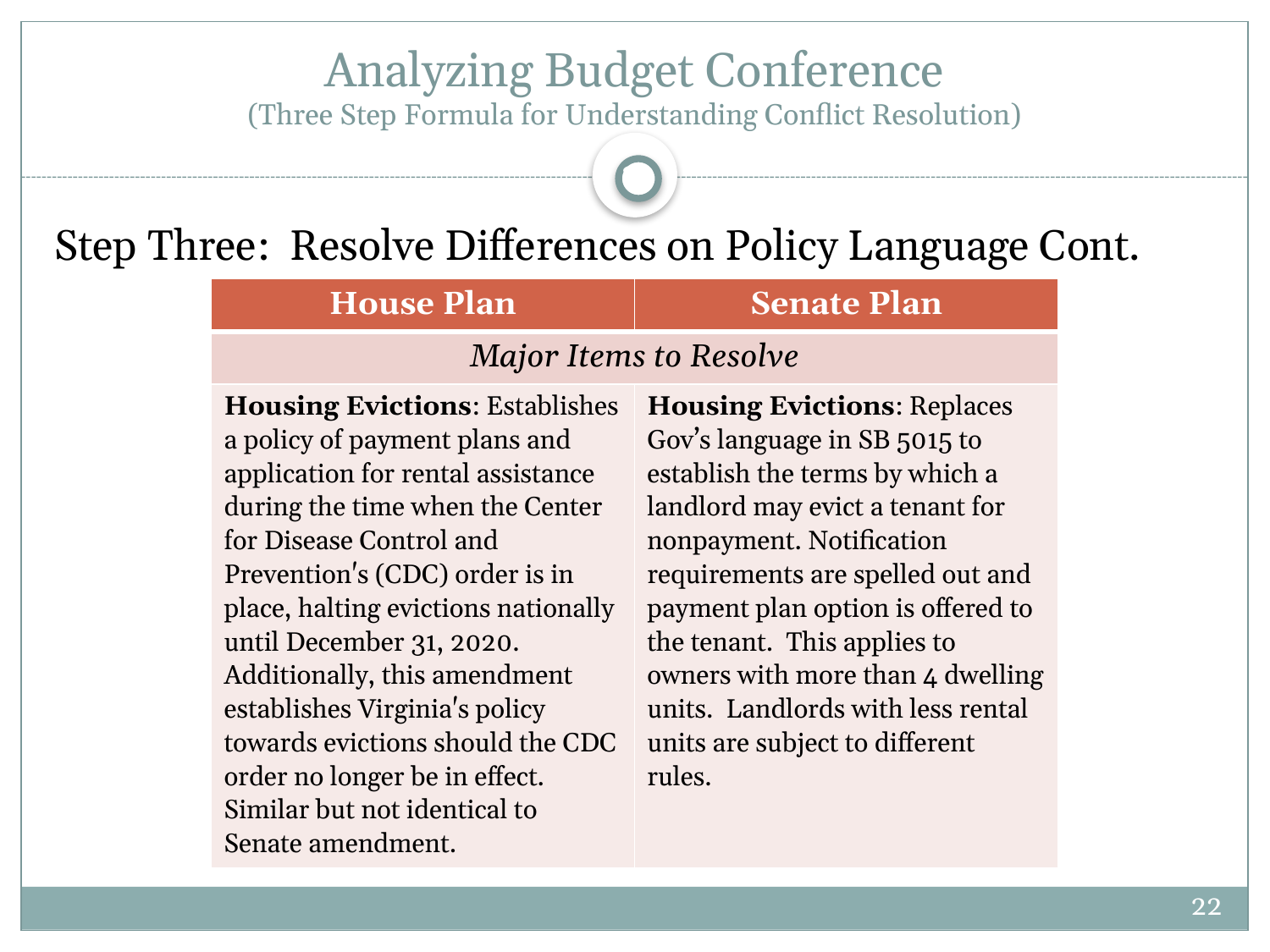

# Analyzing Budget Conference (Three Step Formula for Understanding Conflict Resolution)
22
Step Three:  Resolve Differences on Policy Language Cont.

| House Plan | Senate Plan |
| --- | --- |
| Major Items to Resolve |  |
| Housing Evictions: Establishes a policy of payment plans and application for rental assistance during the time when the Center for Disease Control and Prevention's (CDC) order is in place, halting evictions nationally until December 31, 2020. Additionally, this amendment establishes Virginia's policy towards evictions should the CDC order no longer be in effect. Similar but not identical to Senate amendment. | Housing Evictions: Replaces Gov’s language in SB 5015 to establish the terms by which a landlord may evict a tenant for nonpayment. Notification requirements are spelled out and payment plan option is offered to the tenant. This applies to owners with more than 4 dwelling units. Landlords with less rental units are subject to different rules. |